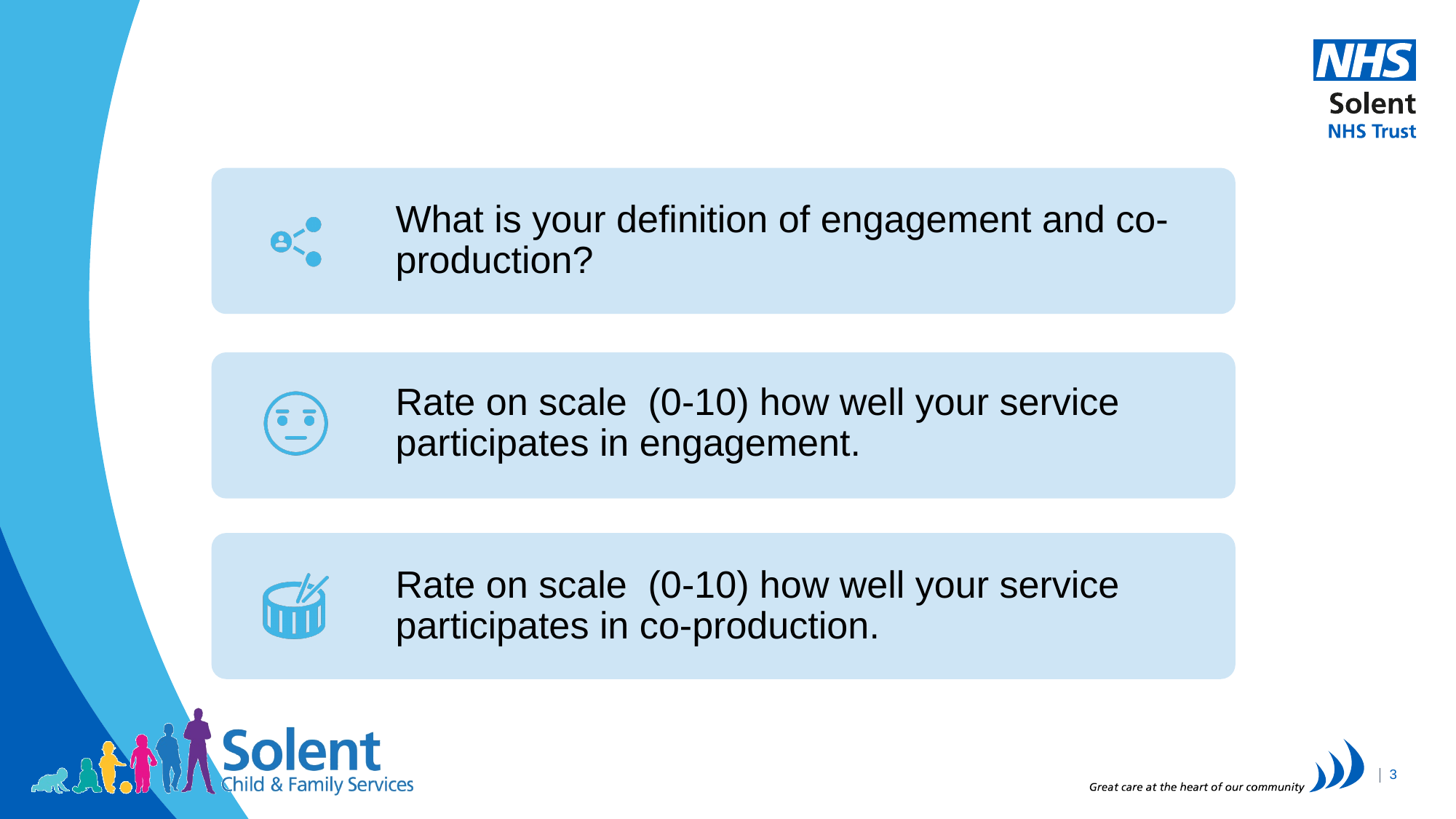

#
What is your definition of engagement and co-production?
Rate on scale  (0-10) how well your service participates in engagement.
Rate on scale  (0-10) how well your service participates in co-production.
3